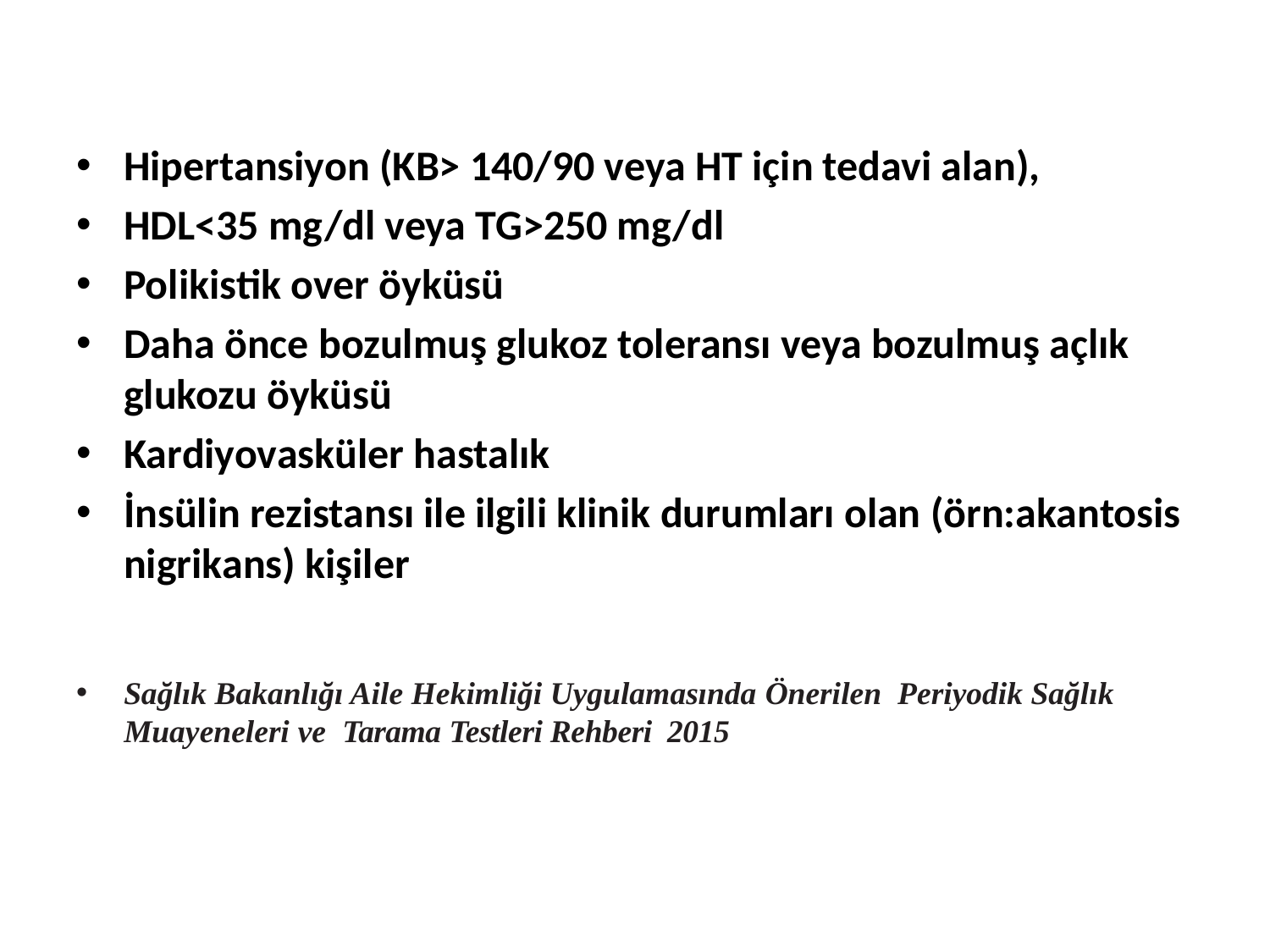

Hipertansiyon (KB> 140/90 veya HT için tedavi alan),
HDL<35 mg/dl veya TG>250 mg/dl
Polikistik over öyküsü
Daha önce bozulmuş glukoz toleransı veya bozulmuş açlık glukozu öyküsü
Kardiyovasküler hastalık
İnsülin rezistansı ile ilgili klinik durumları olan (örn:akantosis nigrikans) kişiler

Sağlık Bakanlığı Aile Hekimliği Uygulamasında Önerilen  Periyodik Sağlık Muayeneleri ve  Tarama Testleri Rehberi  2015